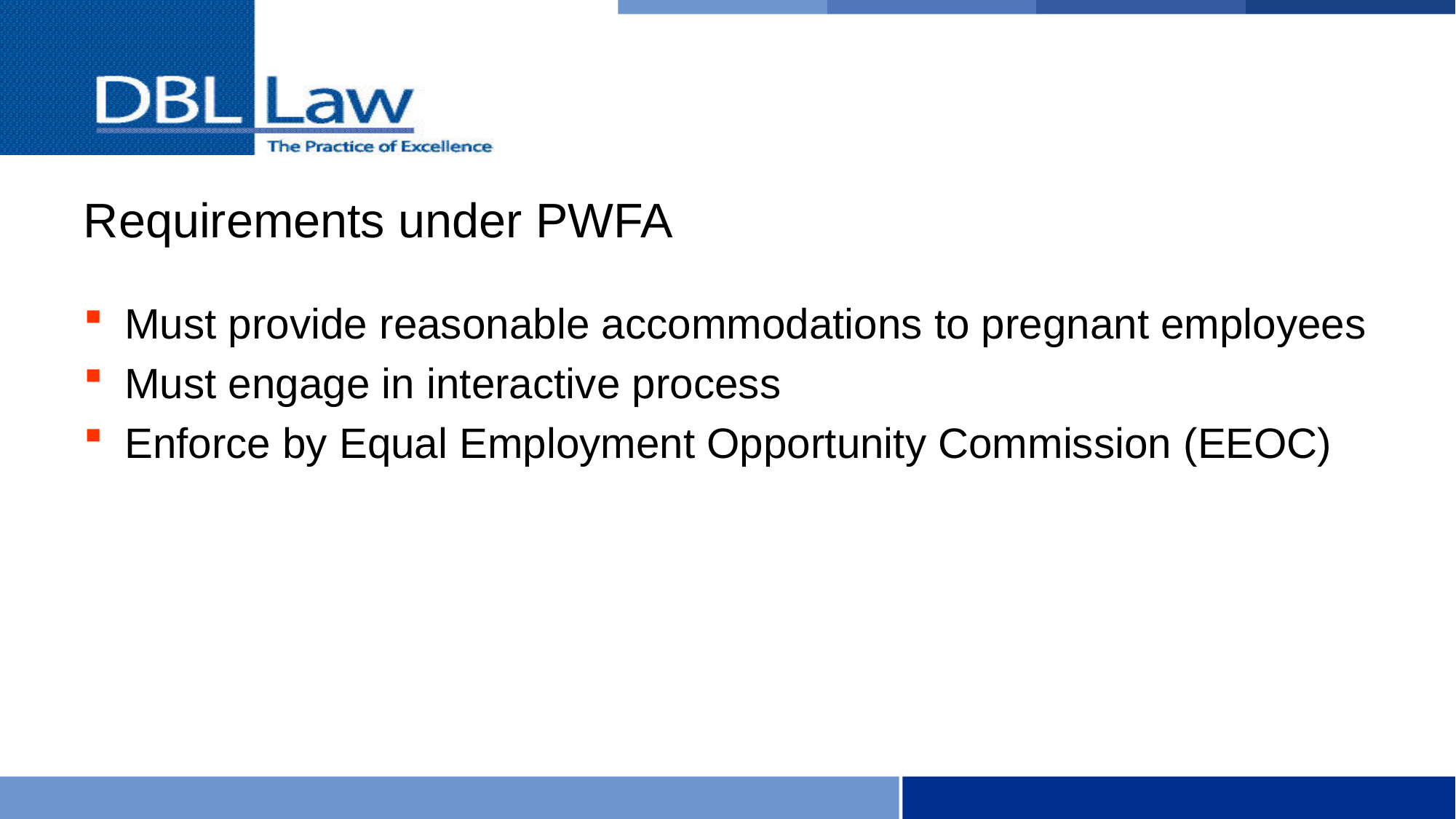

# Requirements under PWFA
Must provide reasonable accommodations to pregnant employees
Must engage in interactive process
Enforce by Equal Employment Opportunity Commission (EEOC)